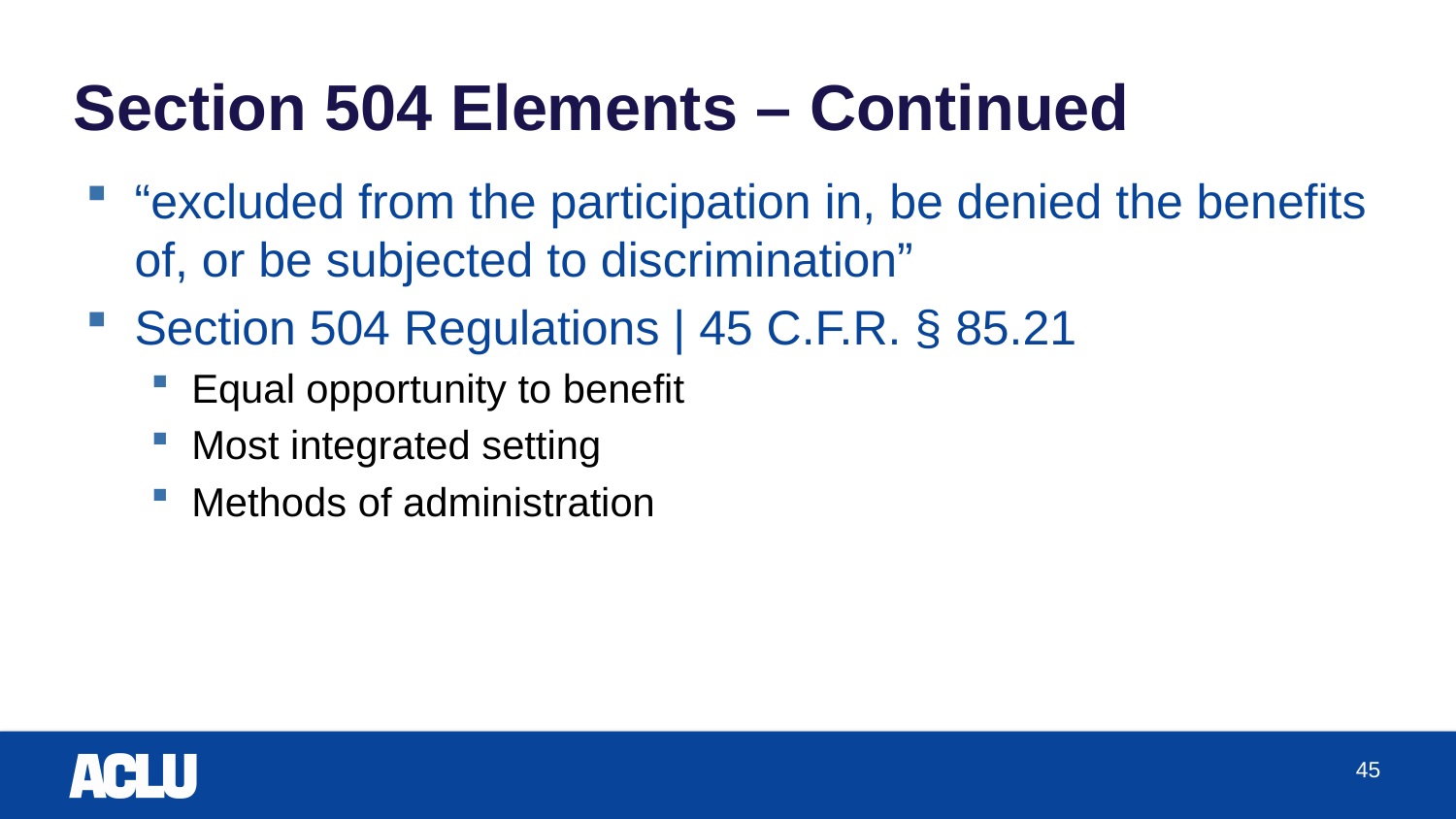

# Section 504 Elements – Continued
“excluded from the participation in, be denied the benefits of, or be subjected to discrimination”
Section 504 Regulations | 45 C.F.R. § 85.21
Equal opportunity to benefit
Most integrated setting
Methods of administration